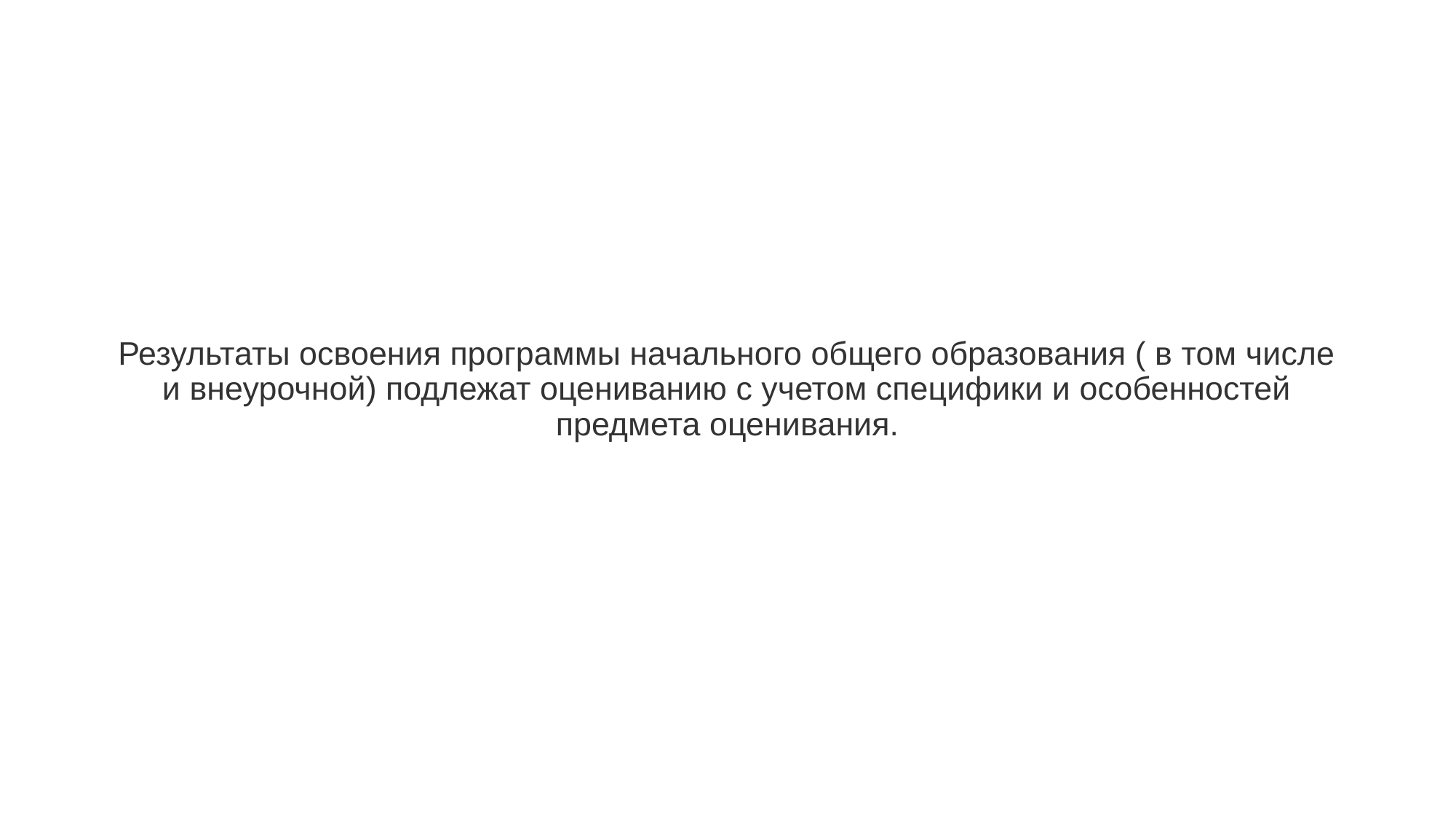

# Результаты освоения программы начального общего образования ( в том числе и внеурочной) подлежат оцениванию с учетом специфики и особенностей предмета оценивания.